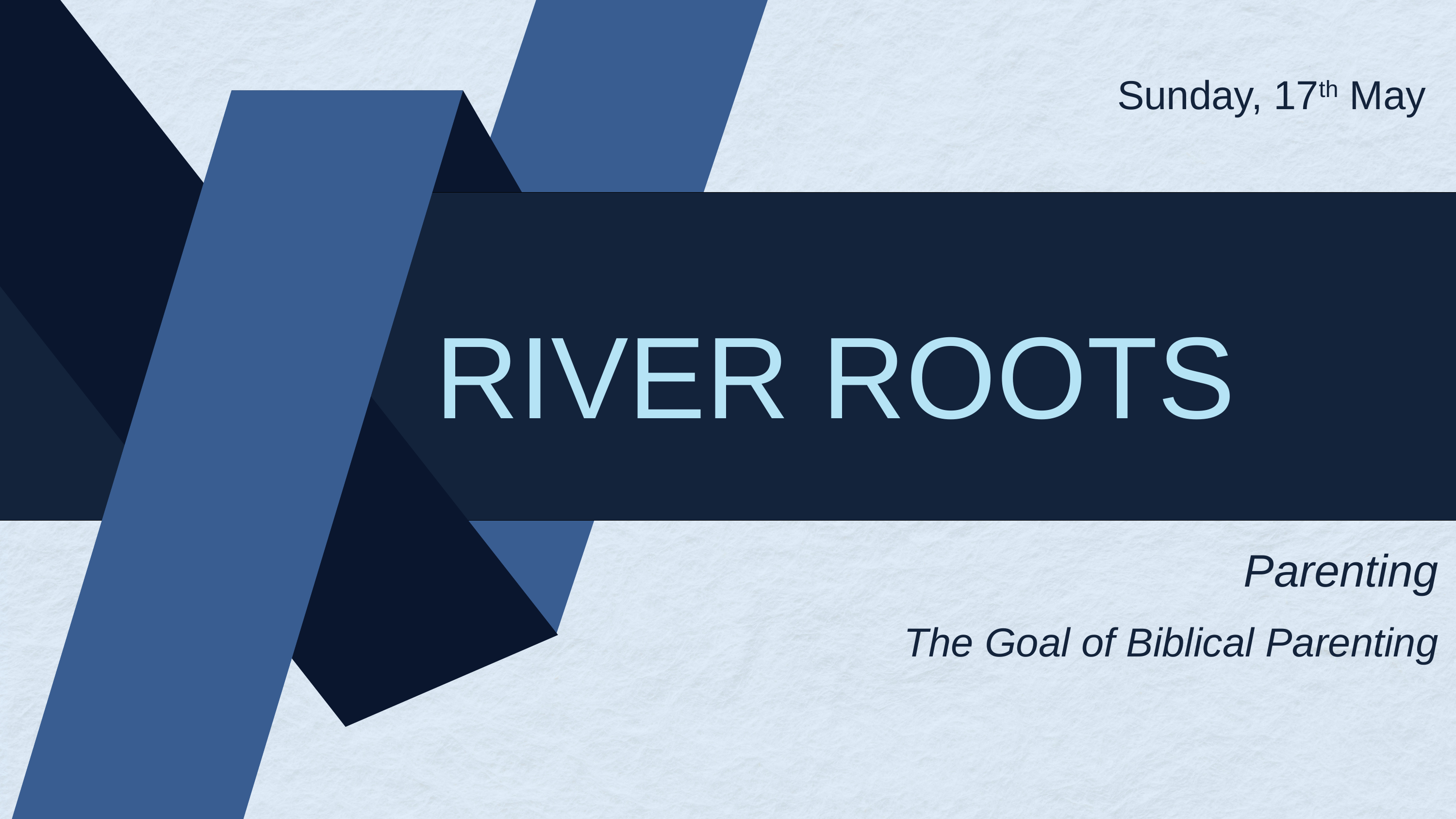

Sunday, 17th May

RIVER ROOTS
Parenting
The Goal of Biblical Parenting